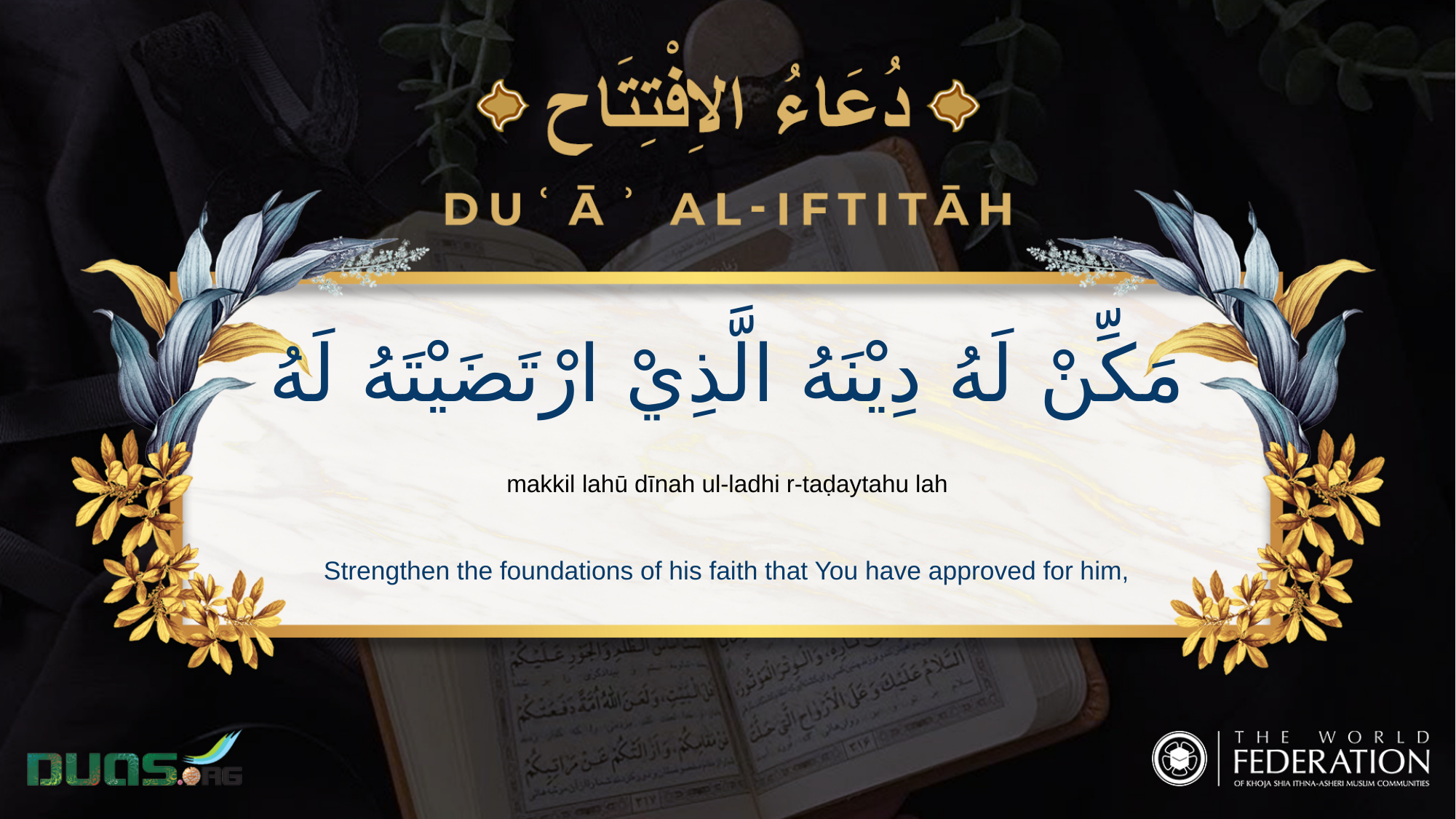

مَكِّنْ لَهُ دِيْنَهُ الَّذِيْ ارْتَضَيْتَهُ لَهُ
makkil lahū dīnah ul-ladhi r-taḍaytahu lah
Strengthen the foundations of his faith that You have approved for him,